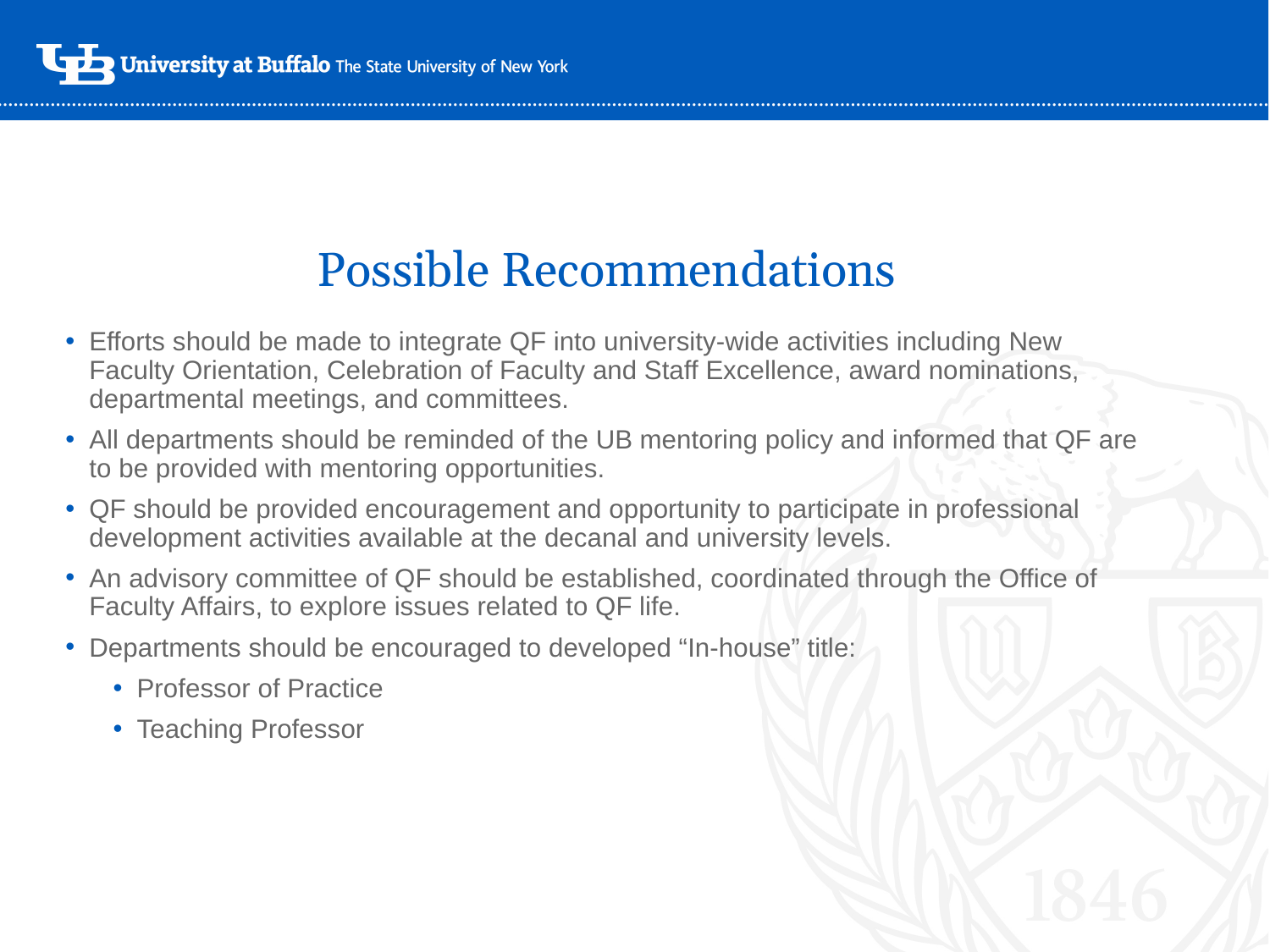

# Possible Recommendations
Efforts should be made to integrate QF into university-wide activities including New Faculty Orientation, Celebration of Faculty and Staff Excellence, award nominations, departmental meetings, and committees.
All departments should be reminded of the UB mentoring policy and informed that QF are to be provided with mentoring opportunities.
QF should be provided encouragement and opportunity to participate in professional development activities available at the decanal and university levels.
An advisory committee of QF should be established, coordinated through the Office of Faculty Affairs, to explore issues related to QF life.
Departments should be encouraged to developed “In-house” title:
Professor of Practice
Teaching Professor